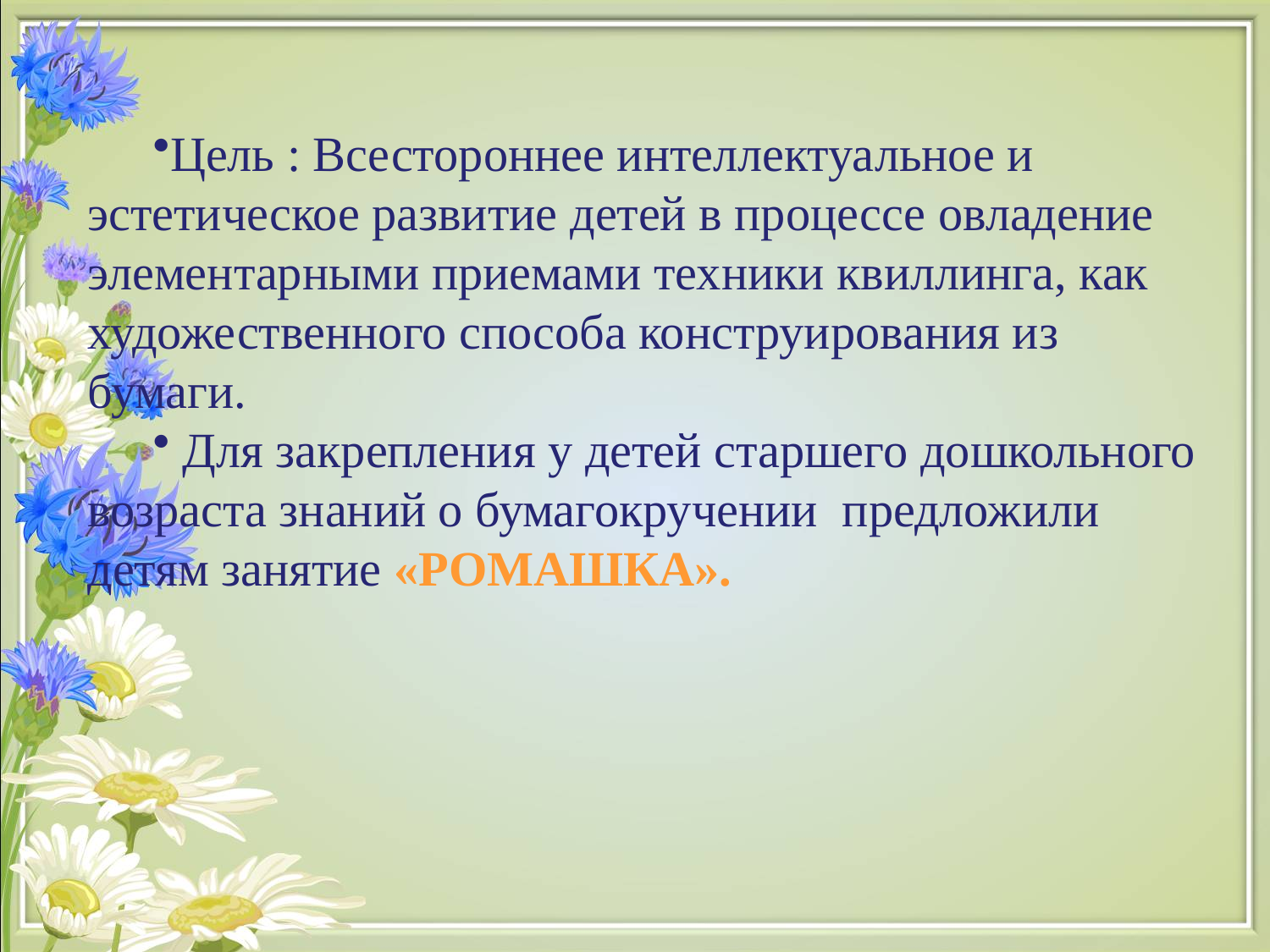

Цель : Всестороннее интеллектуальное и эстетическое развитие детей в процессе овладение элементарными приемами техники квиллинга, как художественного способа конструирования из бумаги.
 Для закрепления у детей старшего дошкольного возраста знаний о бумагокручении  предложили детям занятие «Ромашка».